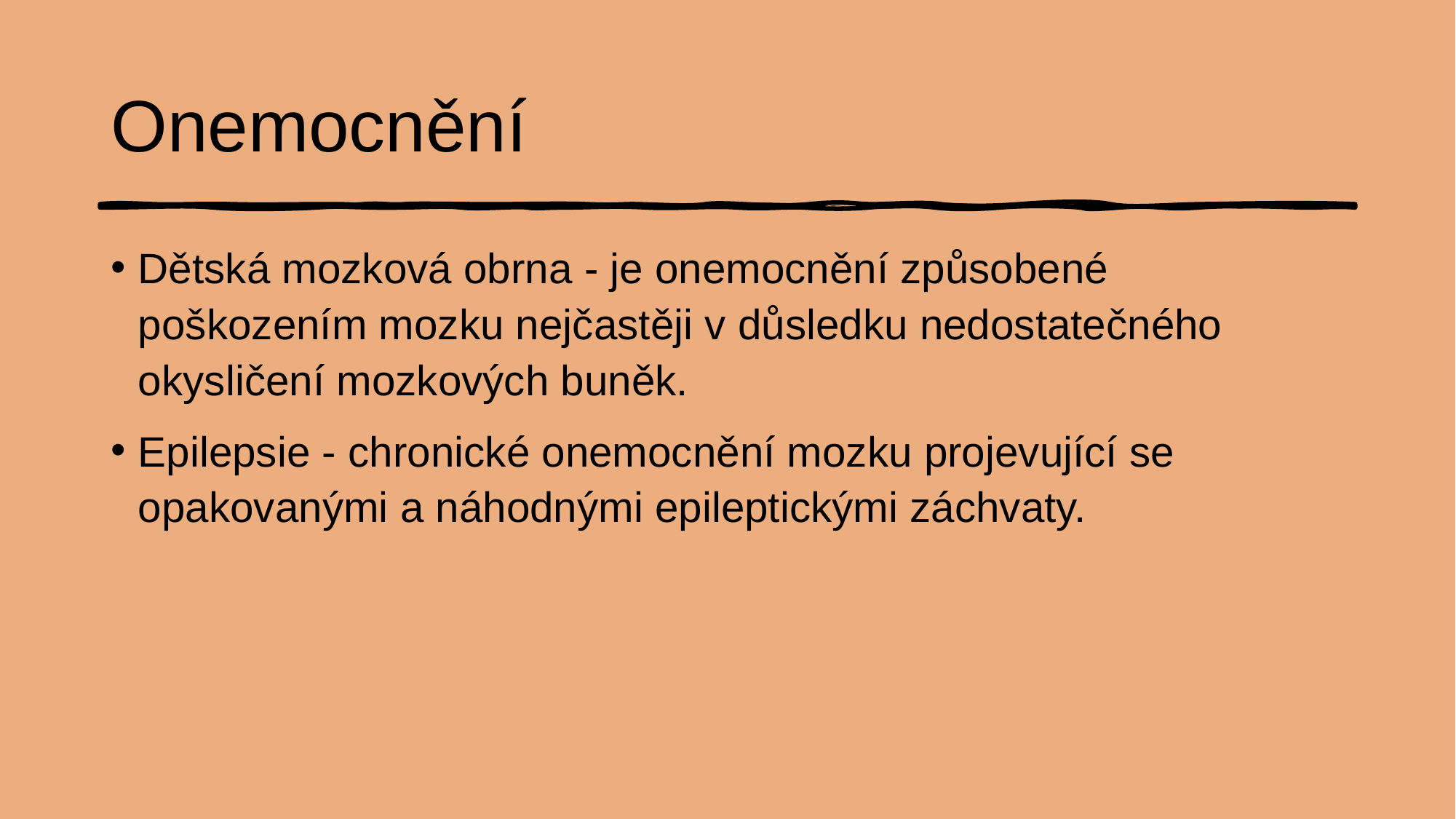

# Onemocnění
Dětská mozková obrna - je onemocnění způsobené poškozením mozku nejčastěji v důsledku nedostatečného okysličení mozkových buněk.
Epilepsie - chronické onemocnění mozku projevující se opakovanými a náhodnými epileptickými záchvaty.